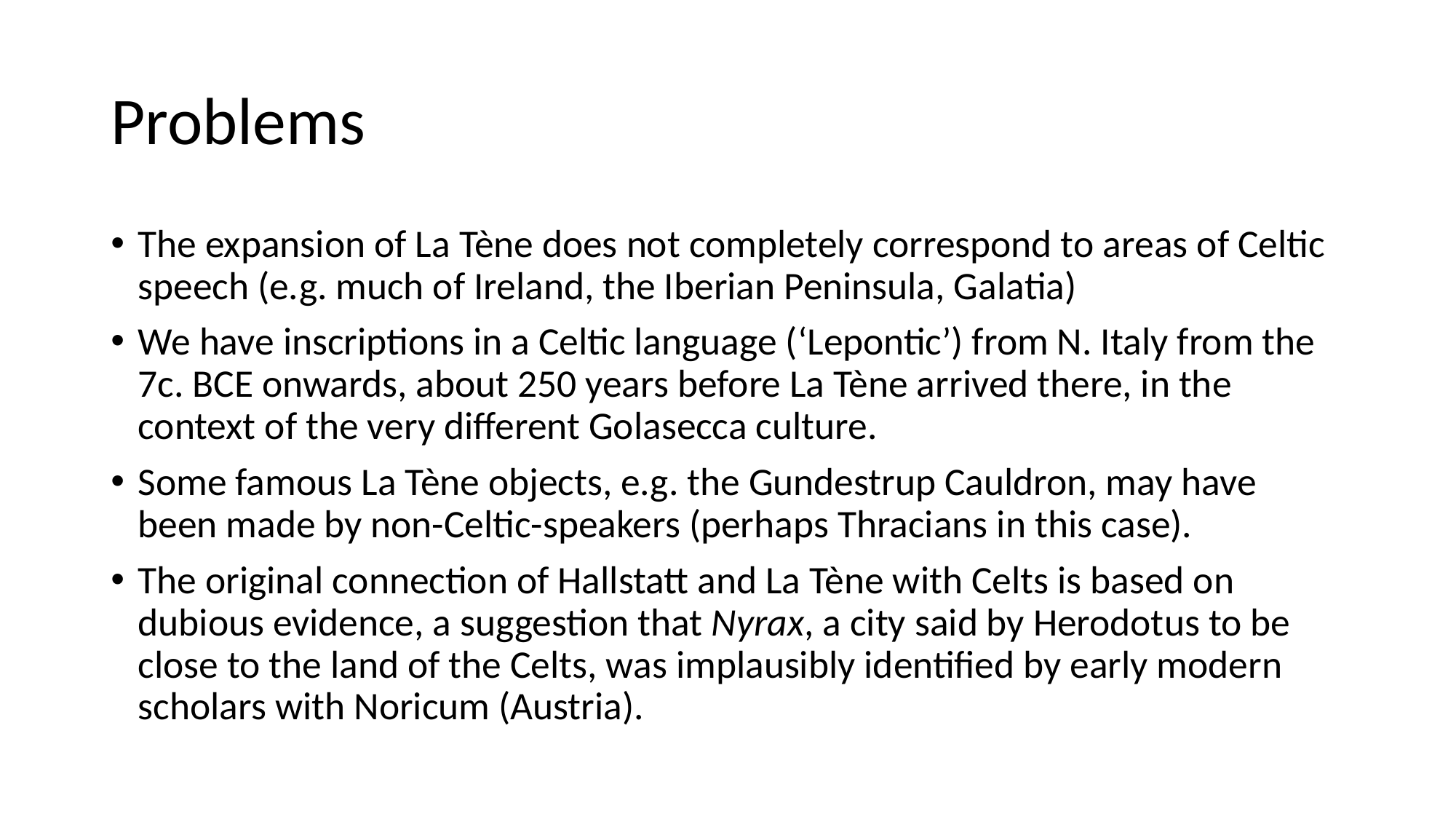

# Problems
The expansion of La Tène does not completely correspond to areas of Celtic speech (e.g. much of Ireland, the Iberian Peninsula, Galatia)
We have inscriptions in a Celtic language (‘Lepontic’) from N. Italy from the 7c. BCE onwards, about 250 years before La Tène arrived there, in the context of the very different Golasecca culture.
Some famous La Tène objects, e.g. the Gundestrup Cauldron, may have been made by non-Celtic-speakers (perhaps Thracians in this case).
The original connection of Hallstatt and La Tène with Celts is based on dubious evidence, a suggestion that Nyrax, a city said by Herodotus to be close to the land of the Celts, was implausibly identified by early modern scholars with Noricum (Austria).